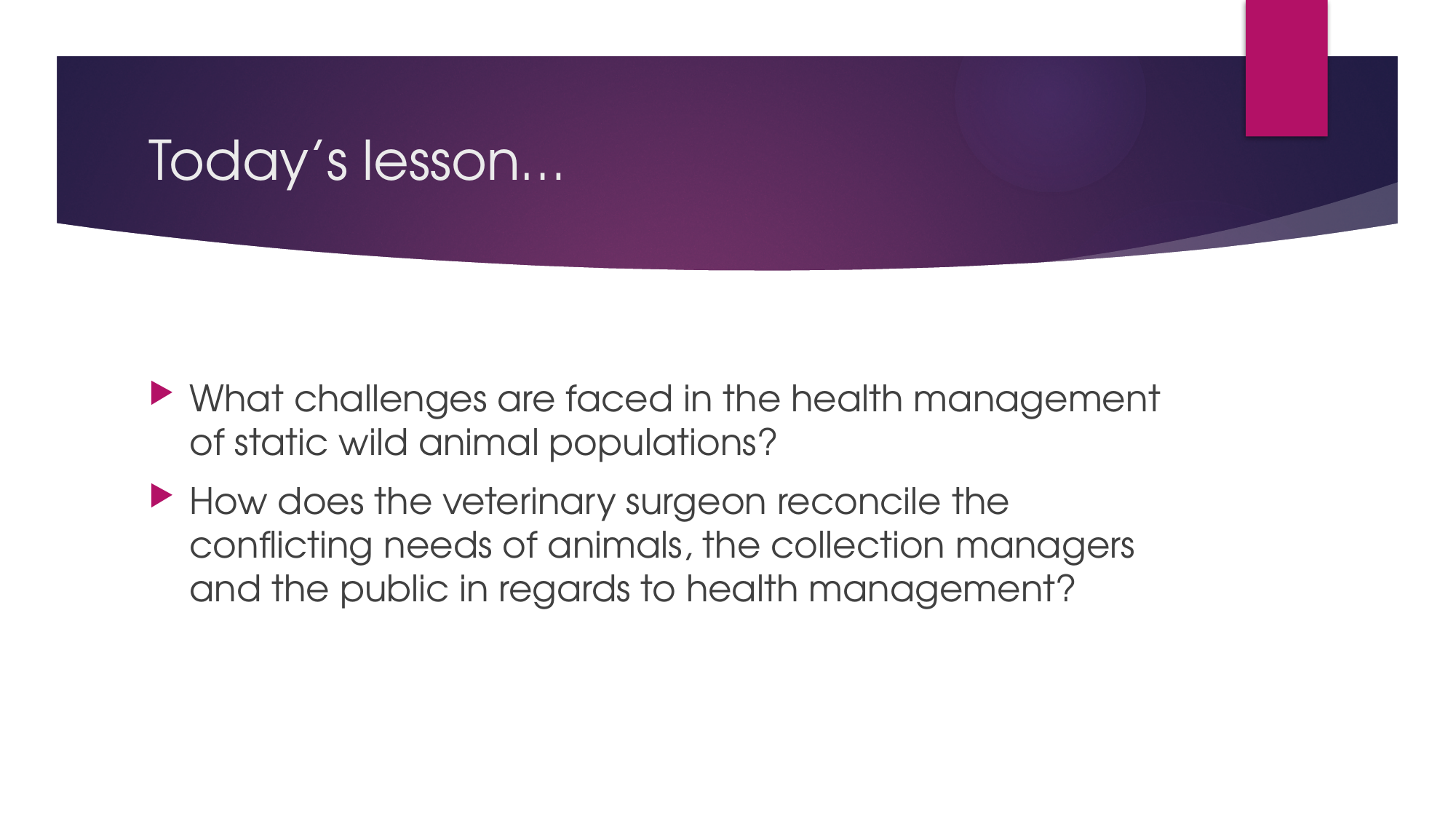

# Today’s lesson…

What challenges are faced in the health management of static wild animal populations?
How does the veterinary surgeon reconcile the conflicting needs of animals, the collection managers and the public in regards to health management?